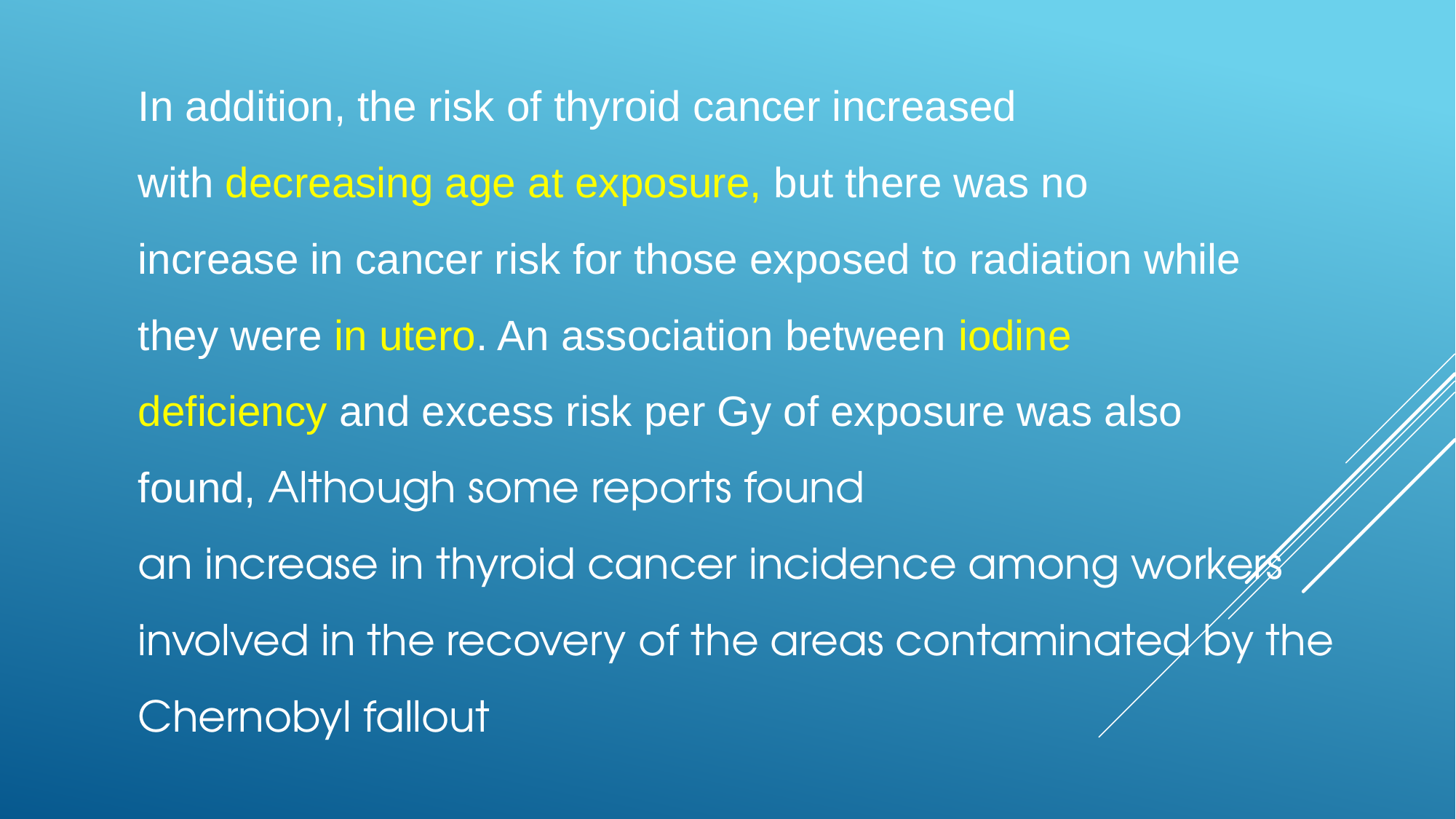

In addition, the risk of thyroid cancer increased
with decreasing age at exposure, but there was no
increase in cancer risk for those exposed to radiation while
they were in utero. An association between iodine
deficiency and excess risk per Gy of exposure was also
found, Although some reports found
an increase in thyroid cancer incidence among workers
involved in the recovery of the areas contaminated by the
Chernobyl fallout